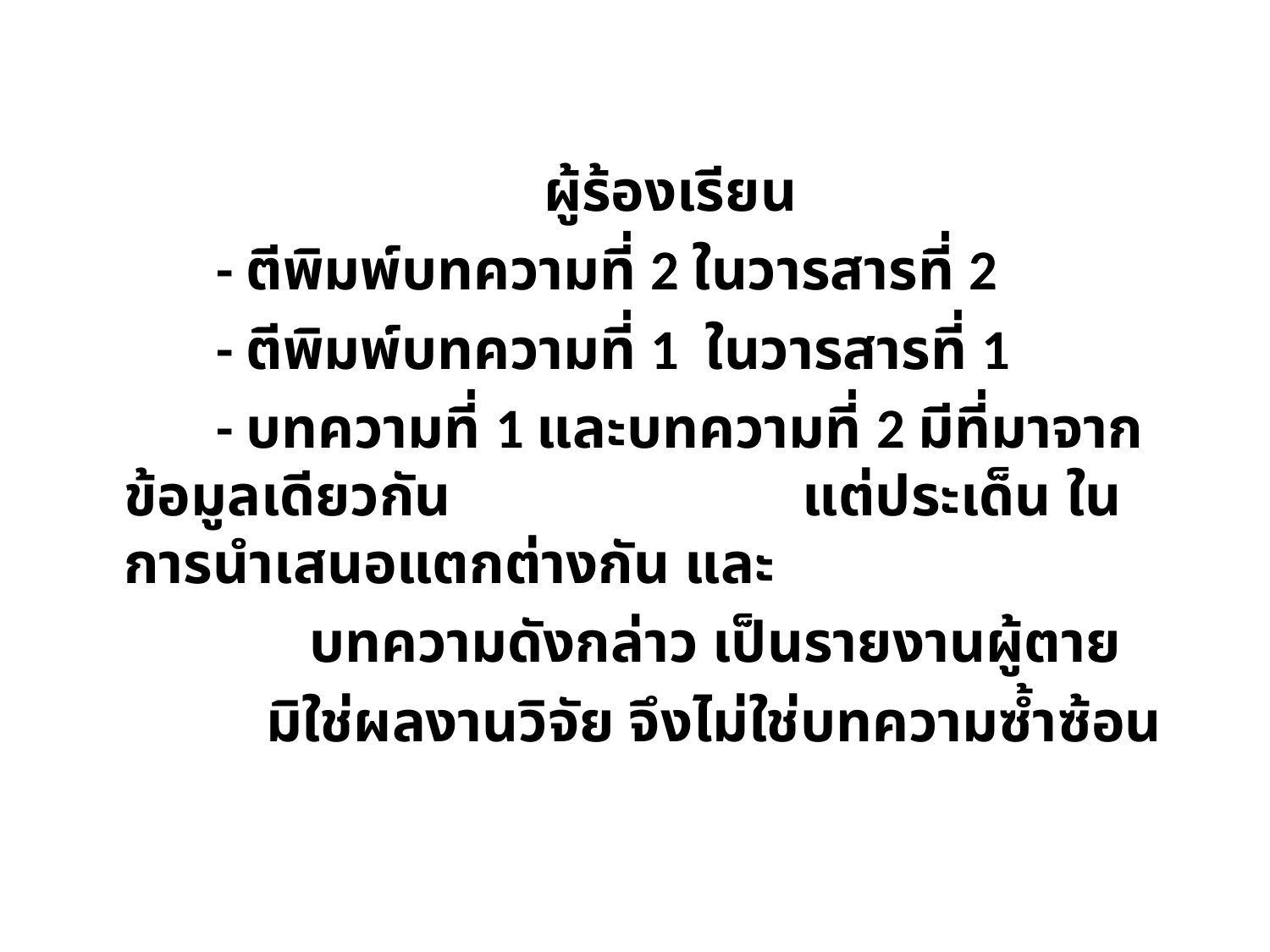

ผู้ร้องเรียน
           - ตีพิมพ์บทความที่ 2 ในวารสารที่ 2
           - ตีพิมพ์บทความที่ 1  ในวารสารที่ 1
           - บทความที่ 1 และบทความที่ 2 มีที่มาจากข้อมูลเดียวกัน                 	   แต่ประเด็น ในการนำเสนอแตกต่างกัน และ
		    บทความดังกล่าว เป็นรายงานผู้ตาย
             มิใช่ผลงานวิจัย จึงไม่ใช่บทความซ้ำซ้อน